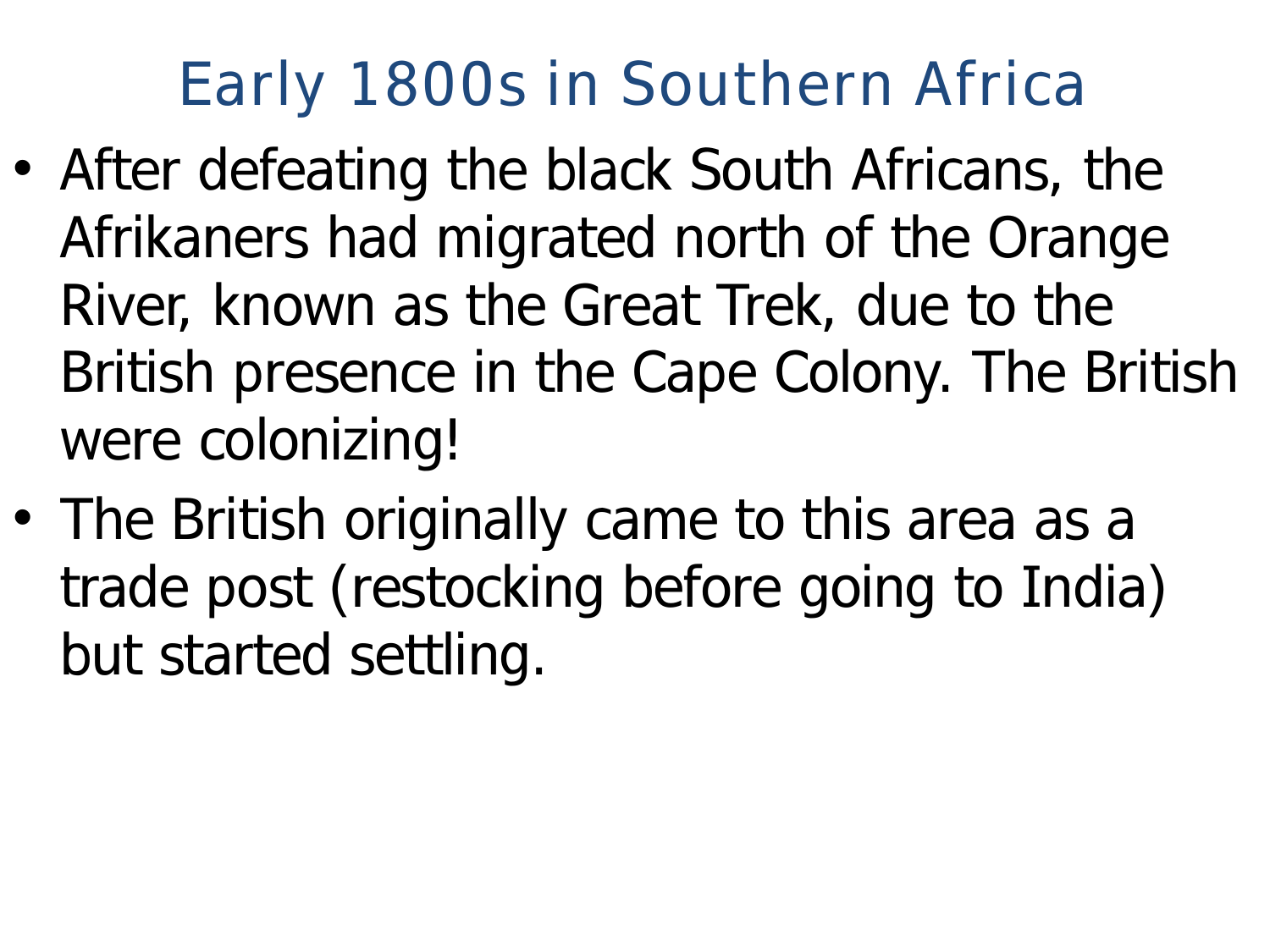

# Early 1800s in Southern Africa
After defeating the black South Africans, the Afrikaners had migrated north of the Orange River, known as the Great Trek, due to the British presence in the Cape Colony. The British were colonizing!
The British originally came to this area as a trade post (restocking before going to India) but started settling.